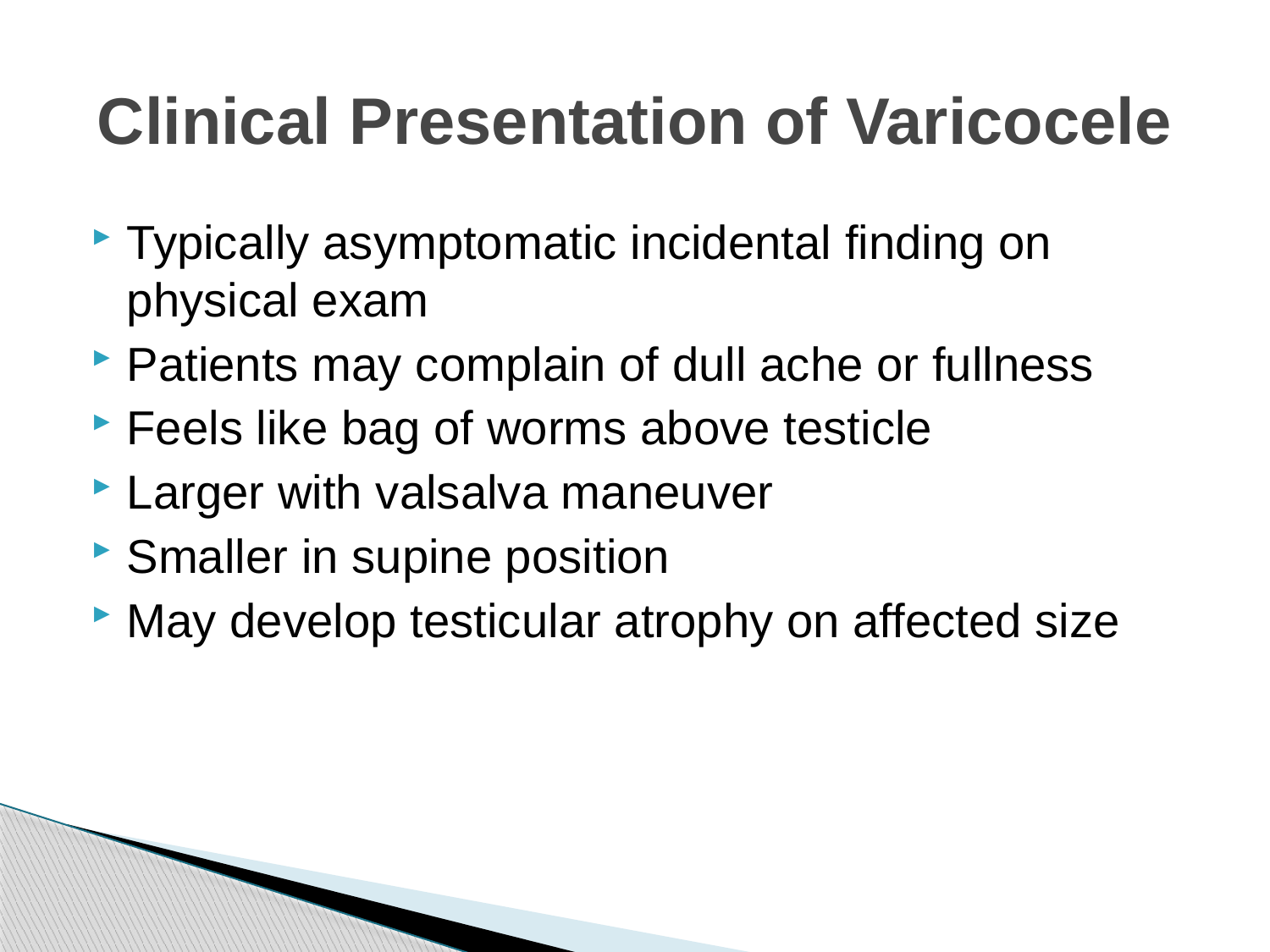

# Clinical Presentation of Varicocele
Typically asymptomatic incidental finding on physical exam
Patients may complain of dull ache or fullness
Feels like bag of worms above testicle
Larger with valsalva maneuver
Smaller in supine position
May develop testicular atrophy on affected size